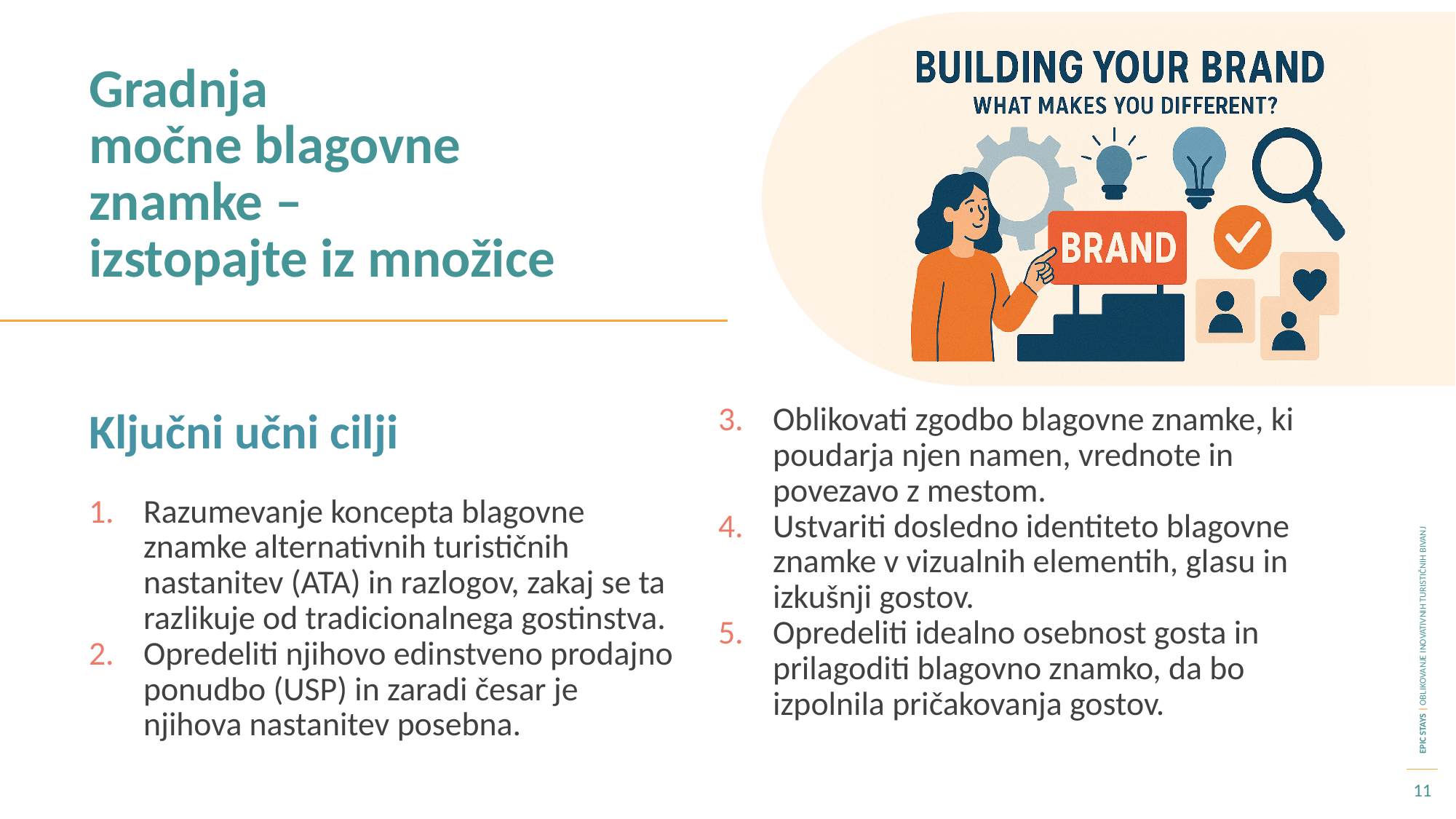

Gradnja
močne blagovne znamke –
izstopajte iz množice

Ključni učni cilji

Razumevanje koncepta blagovne znamke alternativnih turističnih nastanitev (ATA) in razlogov, zakaj se ta razlikuje od tradicionalnega gostinstva.
Opredeliti njihovo edinstveno prodajno ponudbo (USP) in zaradi česar je njihova nastanitev posebna.
Oblikovati zgodbo blagovne znamke, ki poudarja njen namen, vrednote in povezavo z mestom.
Ustvariti dosledno identiteto blagovne znamke v vizualnih elementih, glasu in izkušnji gostov.
Opredeliti idealno osebnost gosta in prilagoditi blagovno znamko, da bo izpolnila pričakovanja gostov.
11